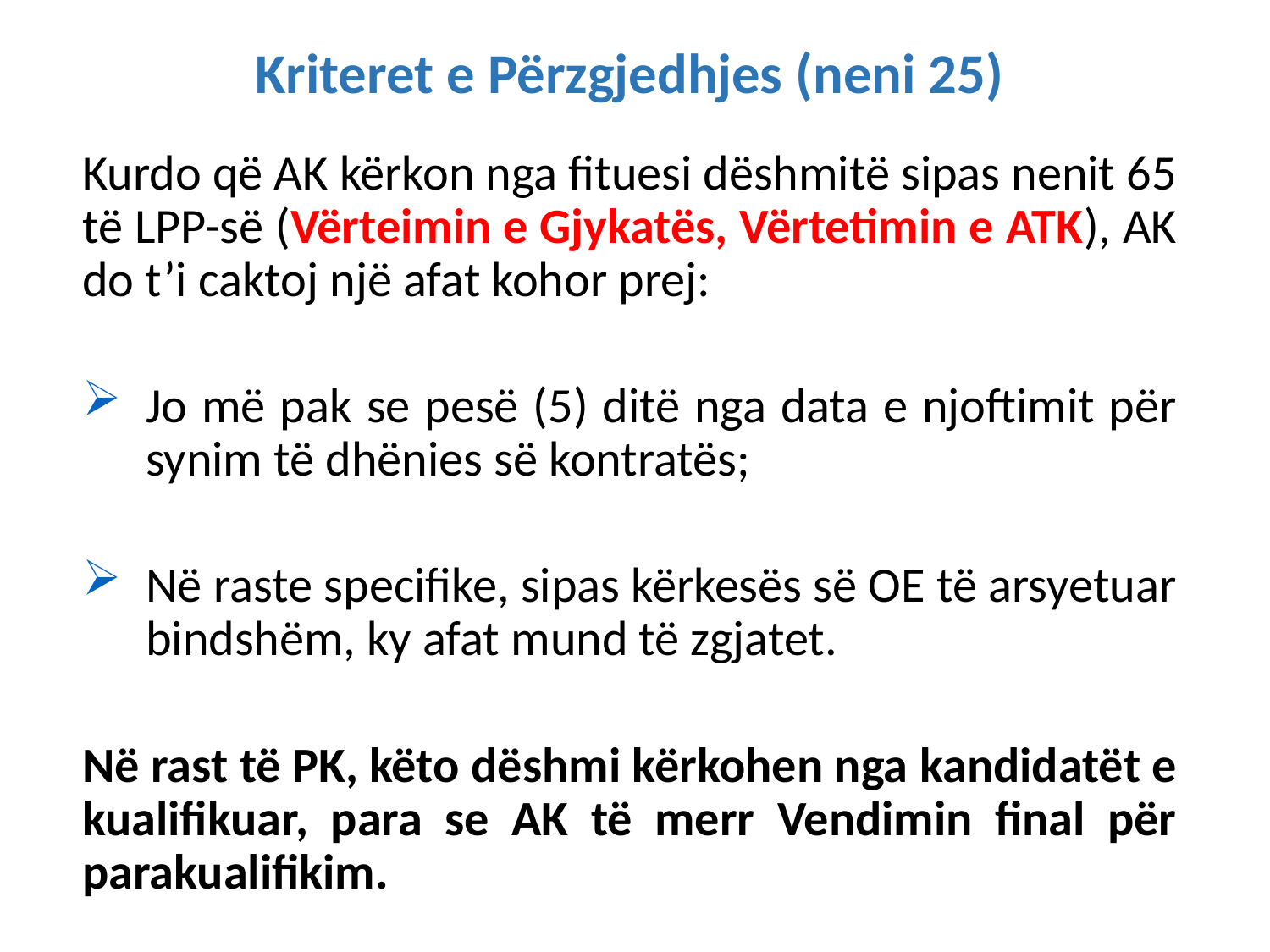

Kriteret e Përzgjedhjes (neni 25)

Kurdo që AK kërkon nga fituesi dëshmitë sipas nenit 65 të LPP-së (Vërteimin e Gjykatës, Vërtetimin e ATK), AK do t’i caktoj një afat kohor prej:

Jo më pak se pesë (5) ditë nga data e njoftimit për synim të dhënies së kontratës;

Në raste specifike, sipas kërkesës së OE të arsyetuar bindshëm, ky afat mund të zgjatet.

Në rast të PK, këto dëshmi kërkohen nga kandidatët e kualifikuar, para se AK të merr Vendimin final për parakualifikim.